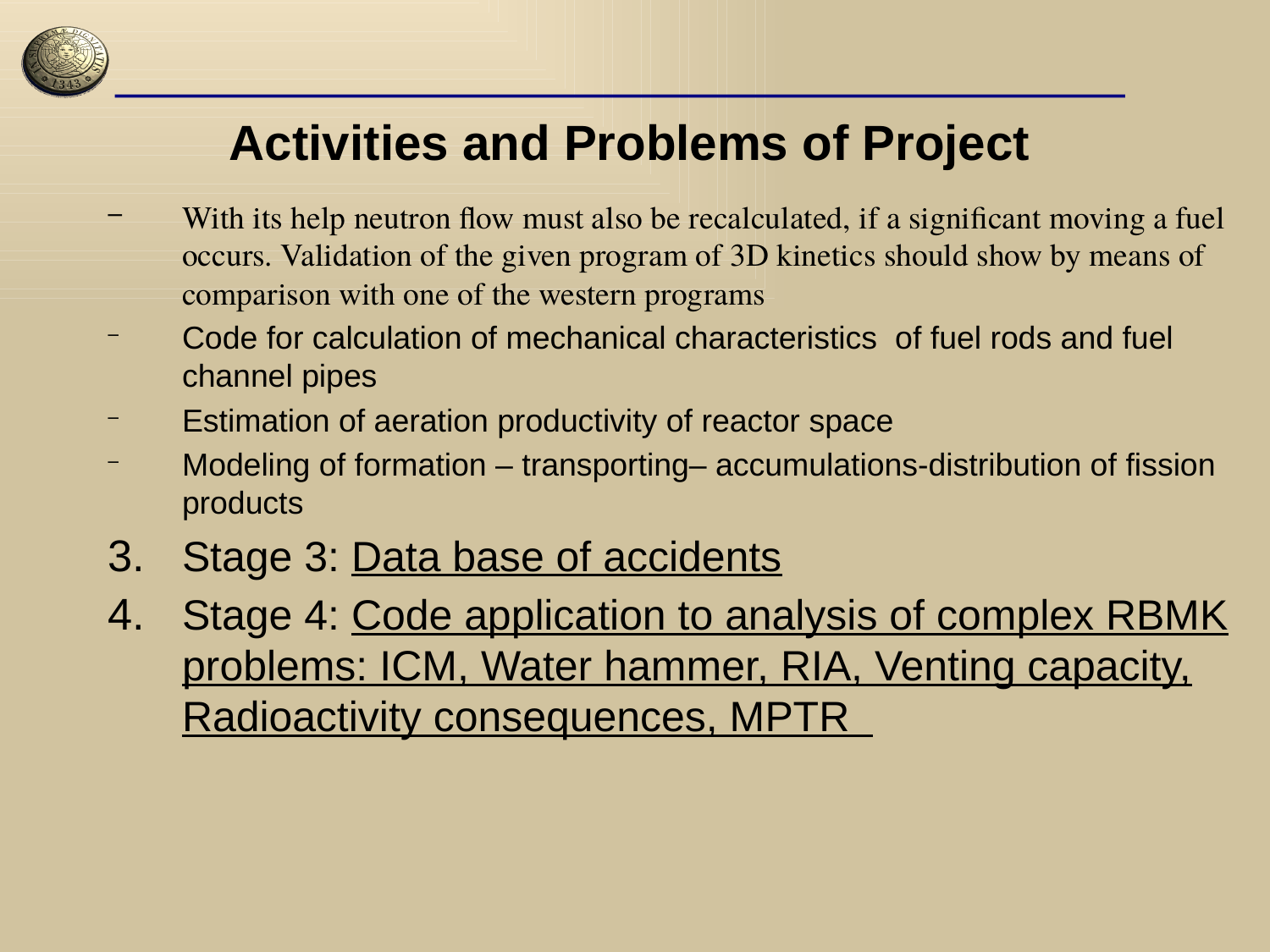

# Activities and Problems of Project
With its help neutron flow must also be recalculated, if a significant moving a fuel occurs. Validation of the given program of 3D kinetics should show by means of comparison with one of the western programs
Code for calculation of mechanical characteristics  of fuel rods and fuel channel pipes
Estimation of aeration productivity of reactor space
Modeling of formation – transporting– accumulations-distribution of fission products
Stage 3: Data base of accidents
Stage 4: Code application to analysis of complex RBMK problems: ICM, Water hammer, RIA, Venting capacity, Radioactivity consequences, MPTR